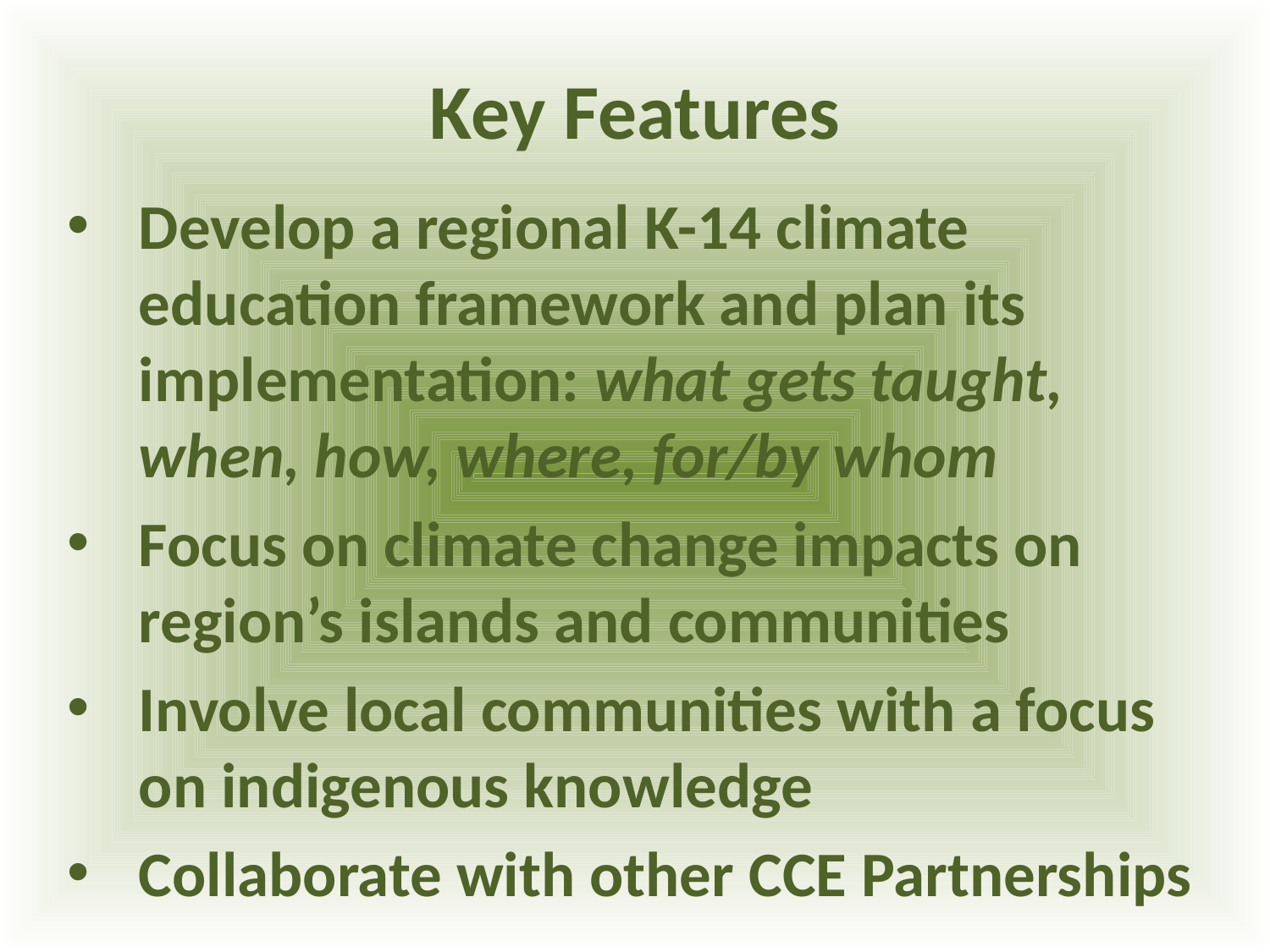

# Key Features
Develop a regional K-14 climate education framework and plan its implementation: what gets taught, when, how, where, for/by whom
Focus on climate change impacts on region’s islands and communities
Involve local communities with a focus on indigenous knowledge
Collaborate with other CCE Partnerships